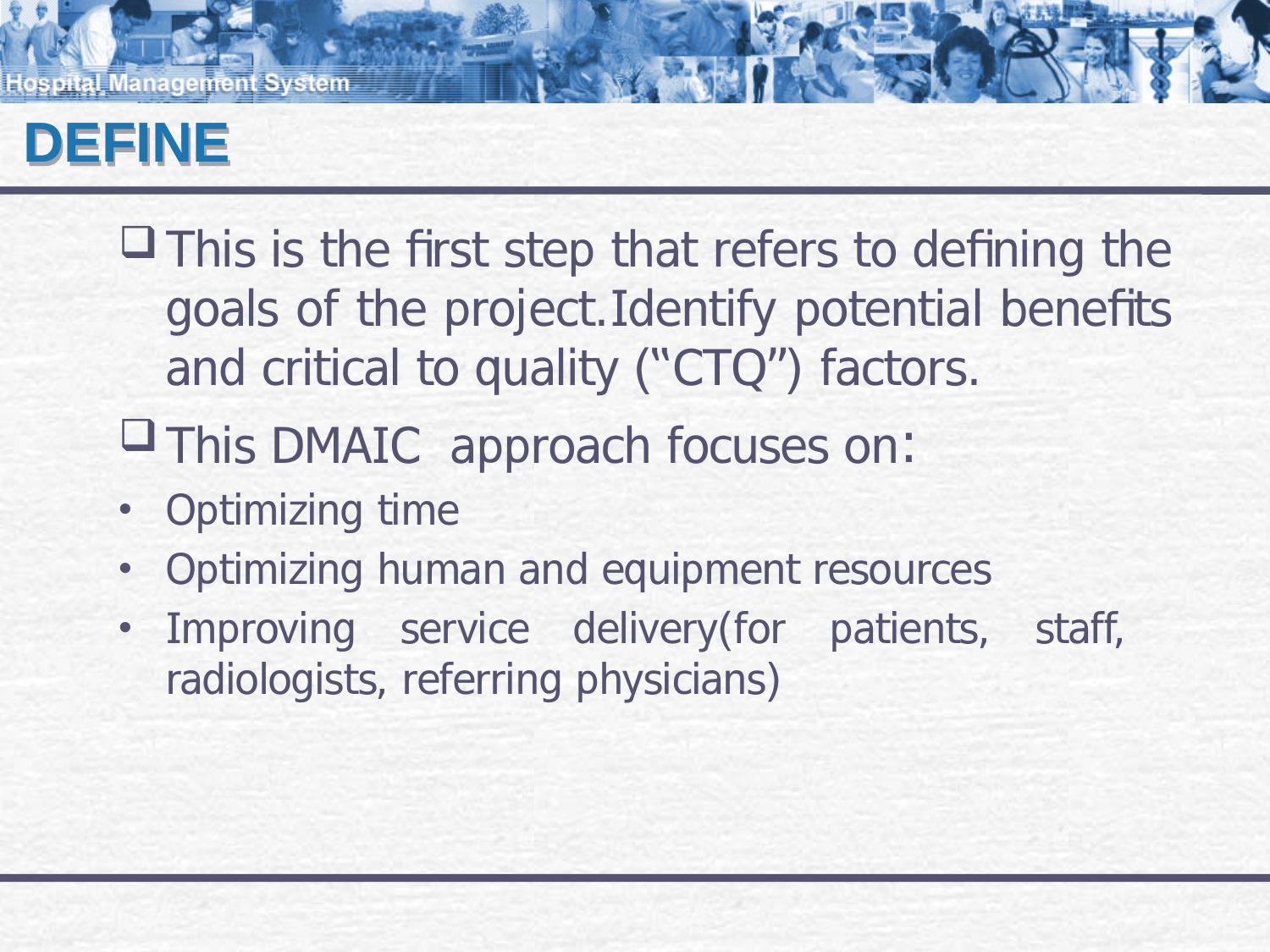

# DEFINE
This is the first step that refers to defining the goals of the project.Identify potential benefits and critical to quality (“CTQ”) factors.
This DMAIC  approach focuses on:
Optimizing time
Optimizing human and equipment resources
Improving service delivery(for patients, staff,  radiologists, referring physicians)